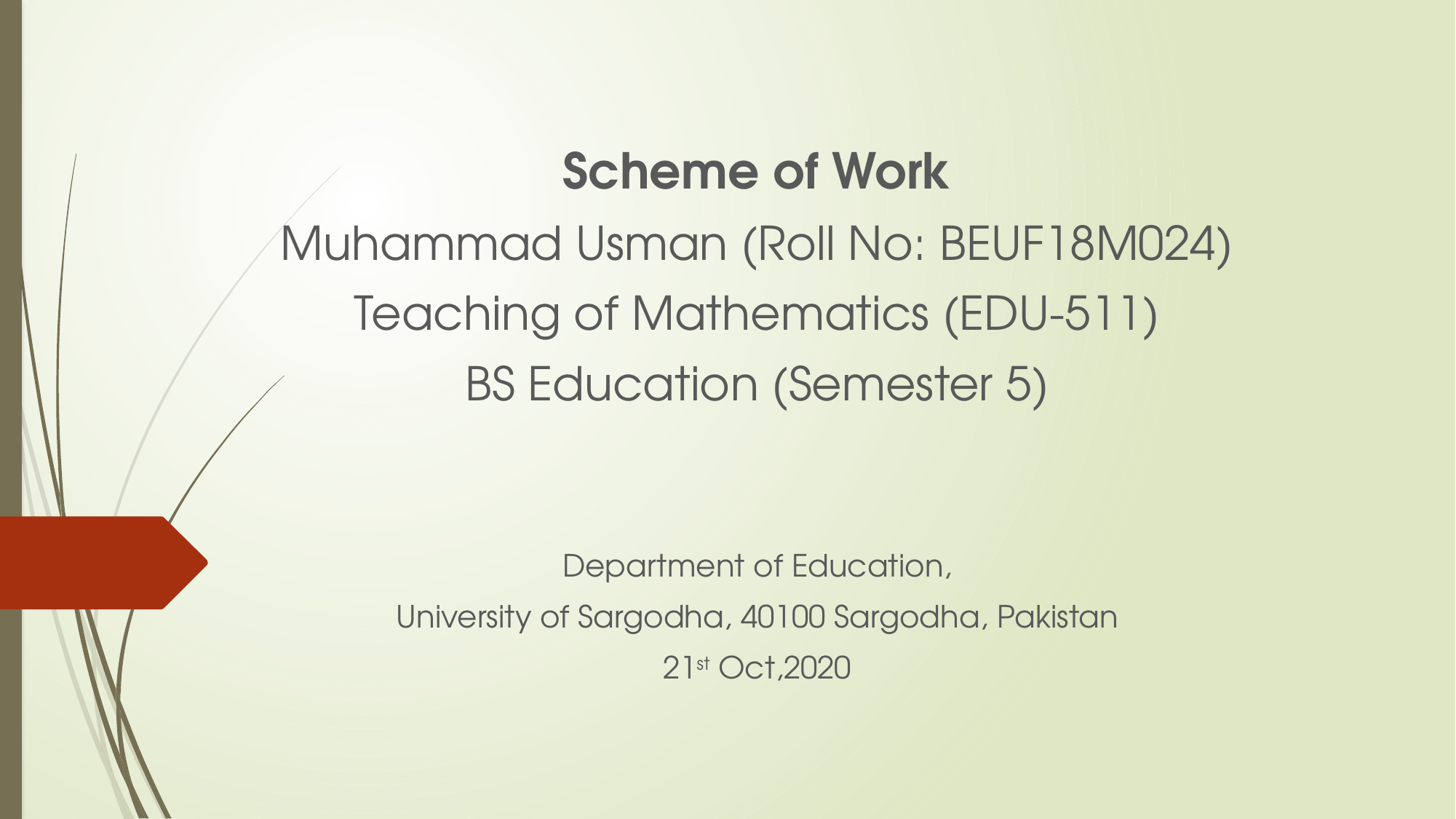

Scheme of Work
Muhammad Usman (Roll No: BEUF18M024)
Teaching of Mathematics (EDU-511)
BS Education (Semester 5)

Department of Education,
University of Sargodha, 40100 Sargodha, Pakistan
21st Oct,2020